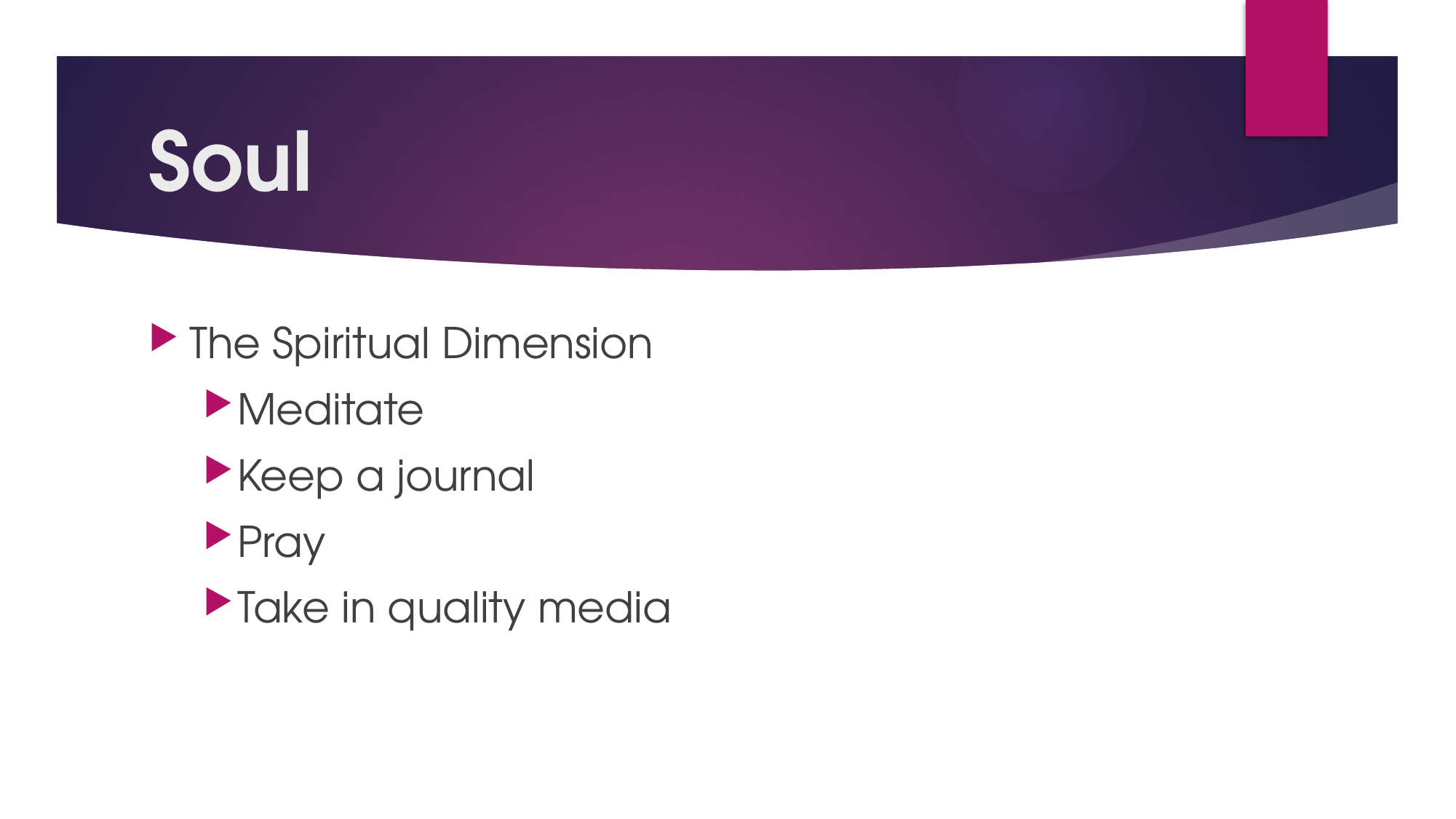

# Soul
The Spiritual Dimension
Meditate
Keep a journal
Pray
Take in quality media